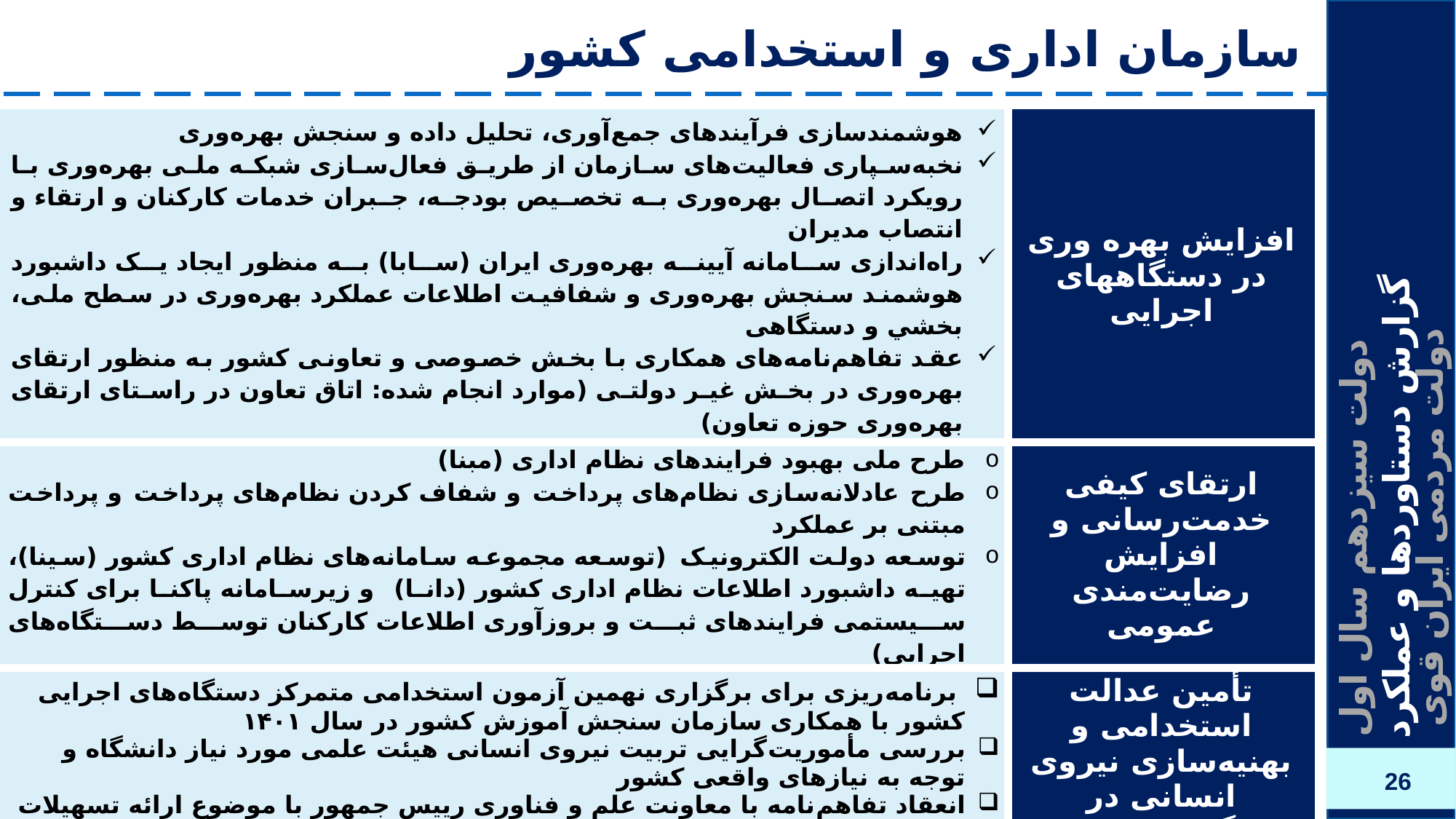

# سازمان اداری و استخدامی کشور
| هوشمندسازی فرآيندهای جمع‌آوری، تحلیل داده و سنجش بهره‌وری نخبه‌سپاری فعاليت‌های سازمان از طريق فعال‌سازی شبکه ملی بهره‌وری با رويکرد اتصال بهره‌وری به تخصيص بودجه، جبران خدمات کارکنان و ارتقاء و انتصاب مديران راه‌اندازی سامانه آيينه بهره‌وری ايران (سابا) به منظور ايجاد يک داشبورد هوشمند سنجش بهره‌وری و شفافيت اطلاعات عملکرد بهره‌وری در سطح ملی، بخشي و دستگاهی عقد تفاهم‌نامه‌های همکاری با بخش خصوصی و تعاونی کشور به منظور ارتقای بهره‌وری در بخش غير دولتی (موارد انجام شده: اتاق تعاون در راستای ارتقای بهره‌وری حوزه تعاون) | افزایش بهره وری در دستگاههای اجرایی |
| --- | --- |
| طرح ملی بهبود فرایندهای نظام اداری (مبنا) طرح عادلانه‌سازی نظام‌های پرداخت و شفاف کردن نظام‌های پرداخت و پرداخت مبتنی بر عملکرد توسعه دولت الکترونیک (توسعه مجموعه سامانه‌های نظام اداری کشور (سینا)، تهیه داشبورد اطلاعات نظام اداری کشور (دانا) و زیرسامانه پاکنا برای کنترل سیستمی فرایندهای ثبت و بروزآوری اطلاعات کارکنان توسط دستگاه‌های اجرایی) | ارتقای کیفی خدمت‌رسانی و افزایش رضایت‌مندی عمومی |
| برنامه‌ریزی برای برگزاری نهمین آزمون استخدامی متمرکز دستگاه‌های اجرایی کشور با همکاری سازمان سنجش آموزش کشور در سال ۱۴۰۱ بررسی مأموریت‌گرایی تربیت نیروی انسانی هیئت علمی مورد نیاز دانشگاه و توجه به نیازهای واقعی کشور انعقاد تفاهم‌نامه با معاونت علم و فناوری رییس جمهور با موضوع ارائه تسهیلات خاص به نخبگان برای جذب در دستگاه‌های اجرایی | تأمین عدالت استخدامی و بهنیه‌سازی نیروی انسانی در دستگاه‌های دولتی |
| طراحی دستورالعمل نحوه استفاده از ظرفیت سازمان‌های مردم‌نهاد در امر مبارزه با فساد و اجرای مدل بومی سنجش فساد و سلامت اداری تدوین دستورالعمل نحوه شناسایی و رفع گلوگاه‌های فسادخیز در دستگاه‌های اجرایی | مدیریت عملکرد در نظام اداری |